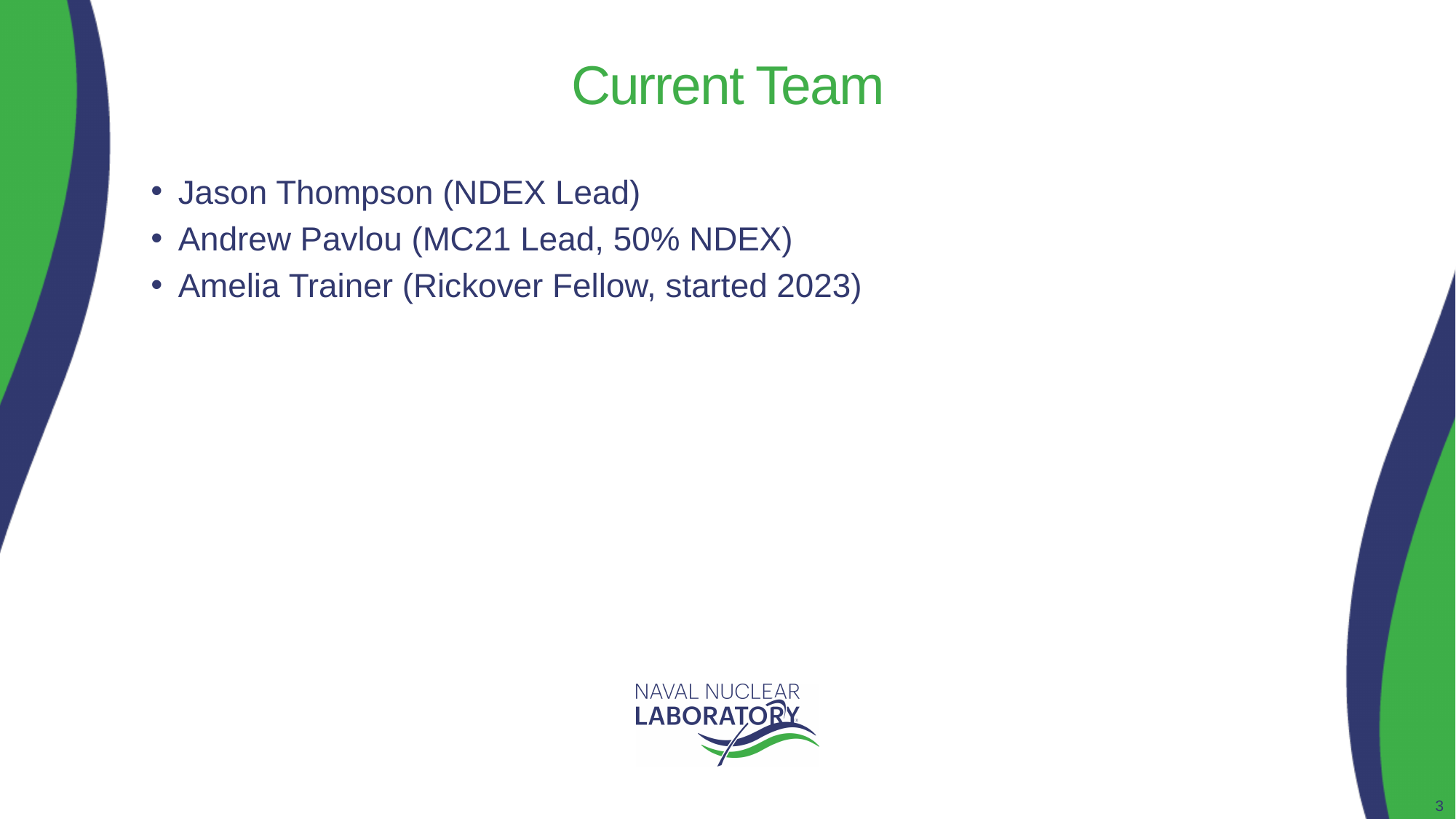

# Current Team
Jason Thompson (NDEX Lead)
Andrew Pavlou (MC21 Lead, 50% NDEX)
Amelia Trainer (Rickover Fellow, started 2023)
3